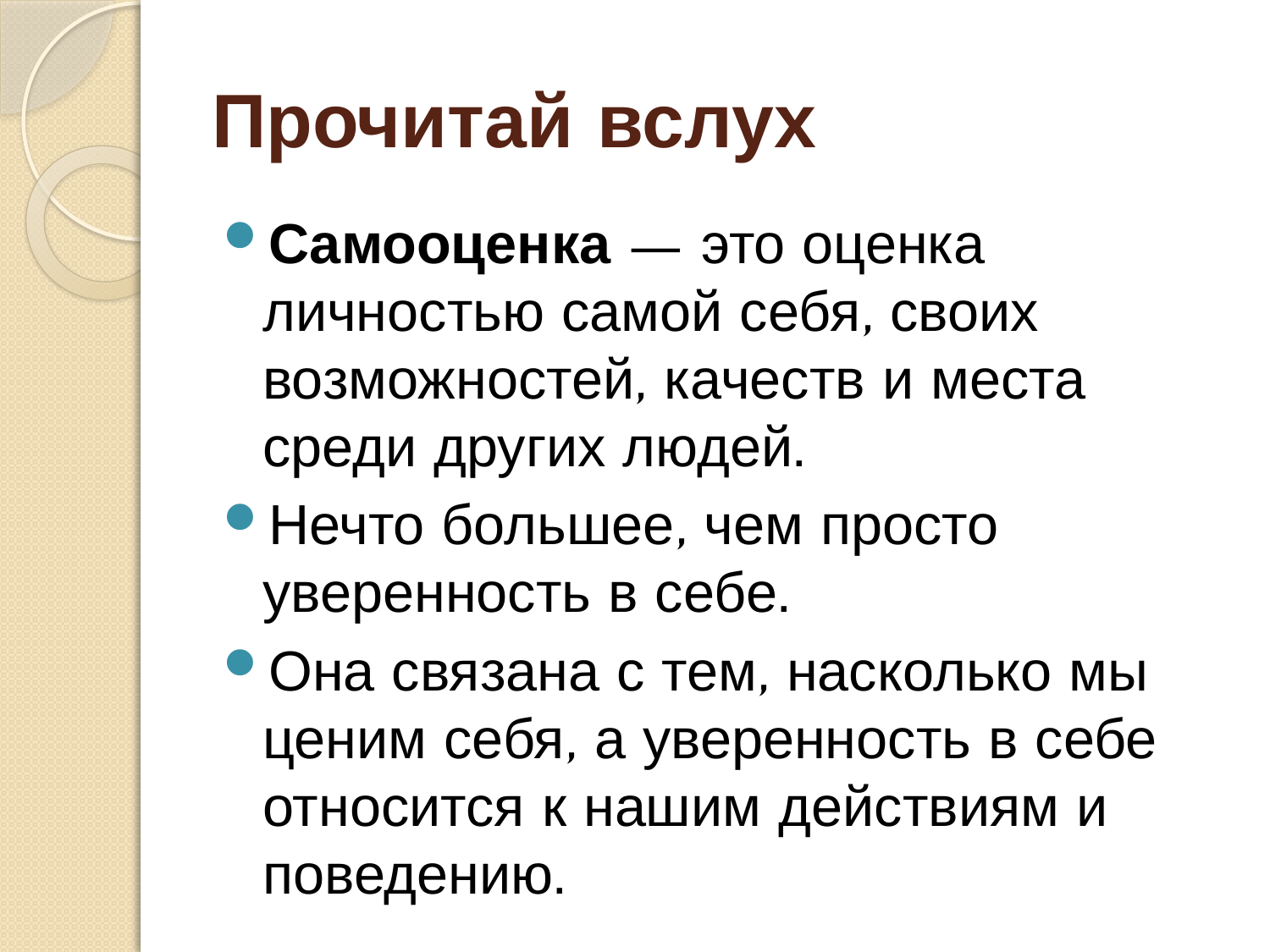

# Прочитай вслух
Самооценка — это оценка личностью самой себя, своих возможностей, качеств и места среди других людей.
Нечто большее, чем просто уверенность в себе.
Она связана с тем, насколько мы ценим себя, а уверенность в себе относится к нашим действиям и поведению.